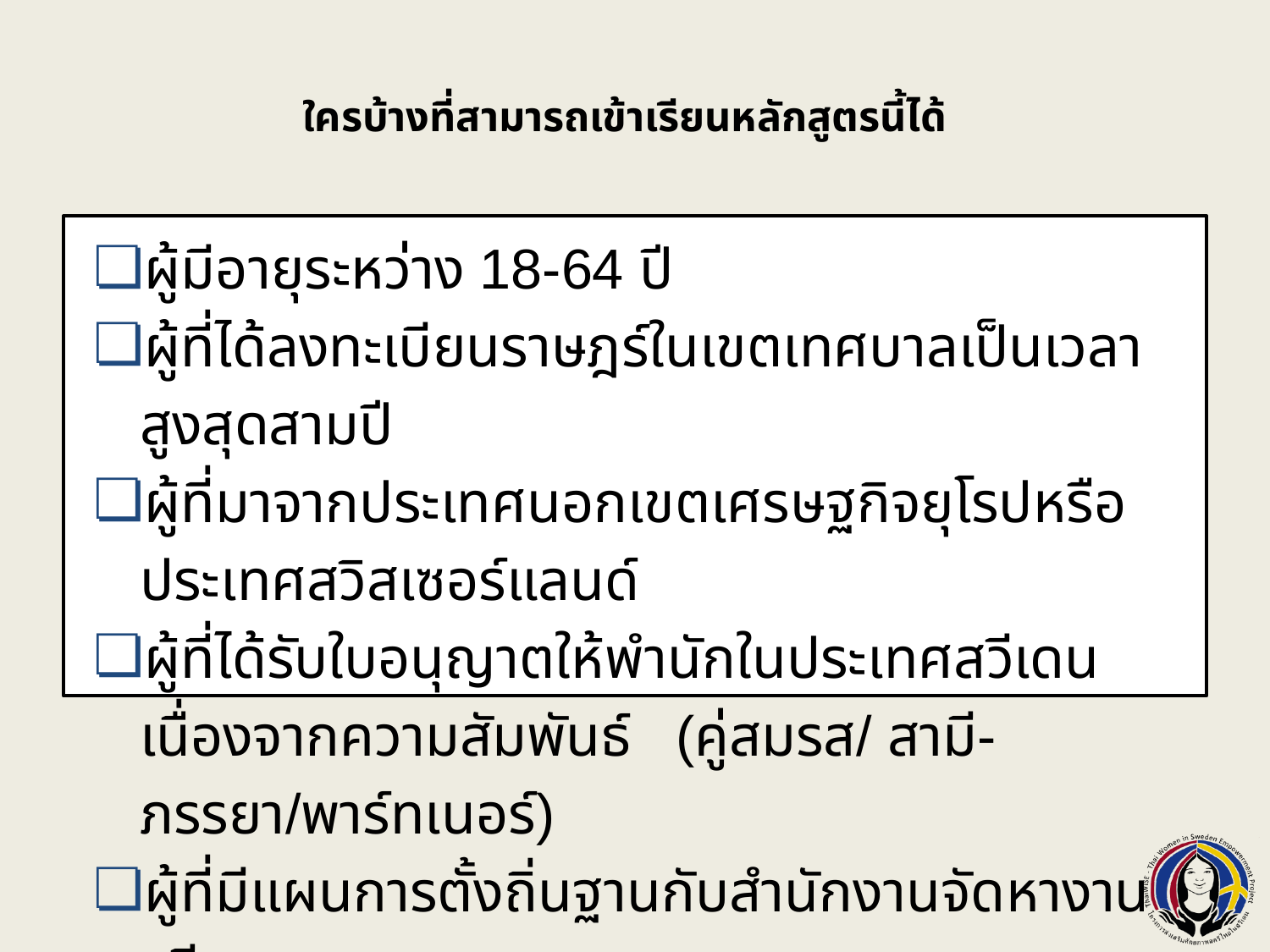

# ใครบ้างที่สามารถเข้าเรียนหลักสูตรนี้ได้
ผู้มีอายุระหว่าง 18-64 ปี
ผู้ที่ได้ลงทะเบียนราษฎร์ในเขตเทศบาลเป็นเวลาสูงสุดสามปี
ผู้ที่มาจากประเทศนอกเขตเศรษฐกิจยุโรปหรือประเทศสวิสเซอร์แลนด์
ผู้ที่ได้รับใบอนุญาตให้พำนักในประเทศสวีเดนเนื่องจากความสัมพันธ์   (คู่สมรส/ สามี-ภรรยา/พาร์ทเนอร์)
ผู้ที่มีแผนการตั้งถิ่นฐานกับสำนักงานจัดหางานสวีเดน